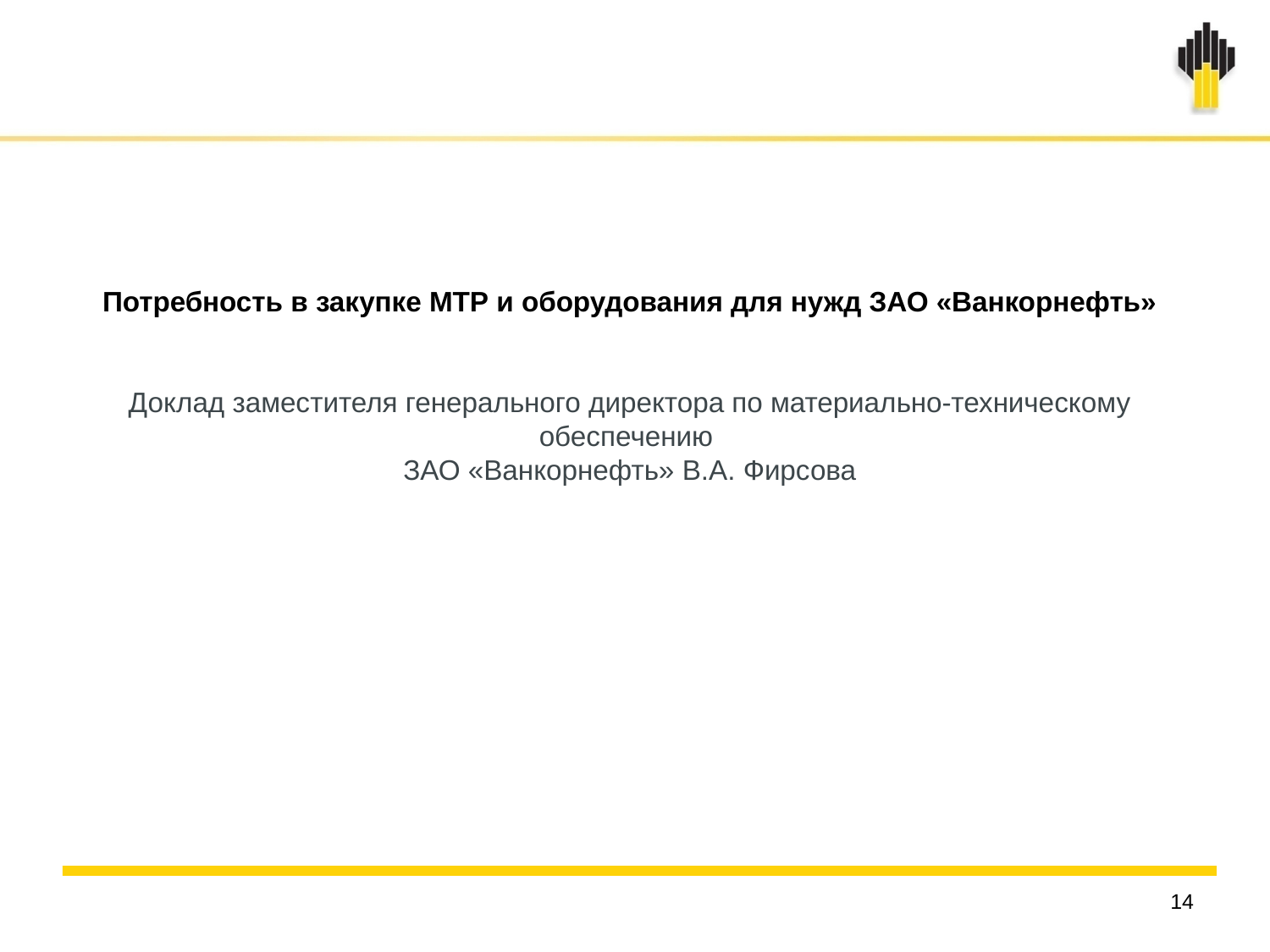

Потребность в закупке МТР и оборудования для нужд ЗАО «Ванкорнефть»

Доклад заместителя генерального директора по материально-техническому обеспечению
ЗАО «Ванкорнефть» В.А. Фирсова

14